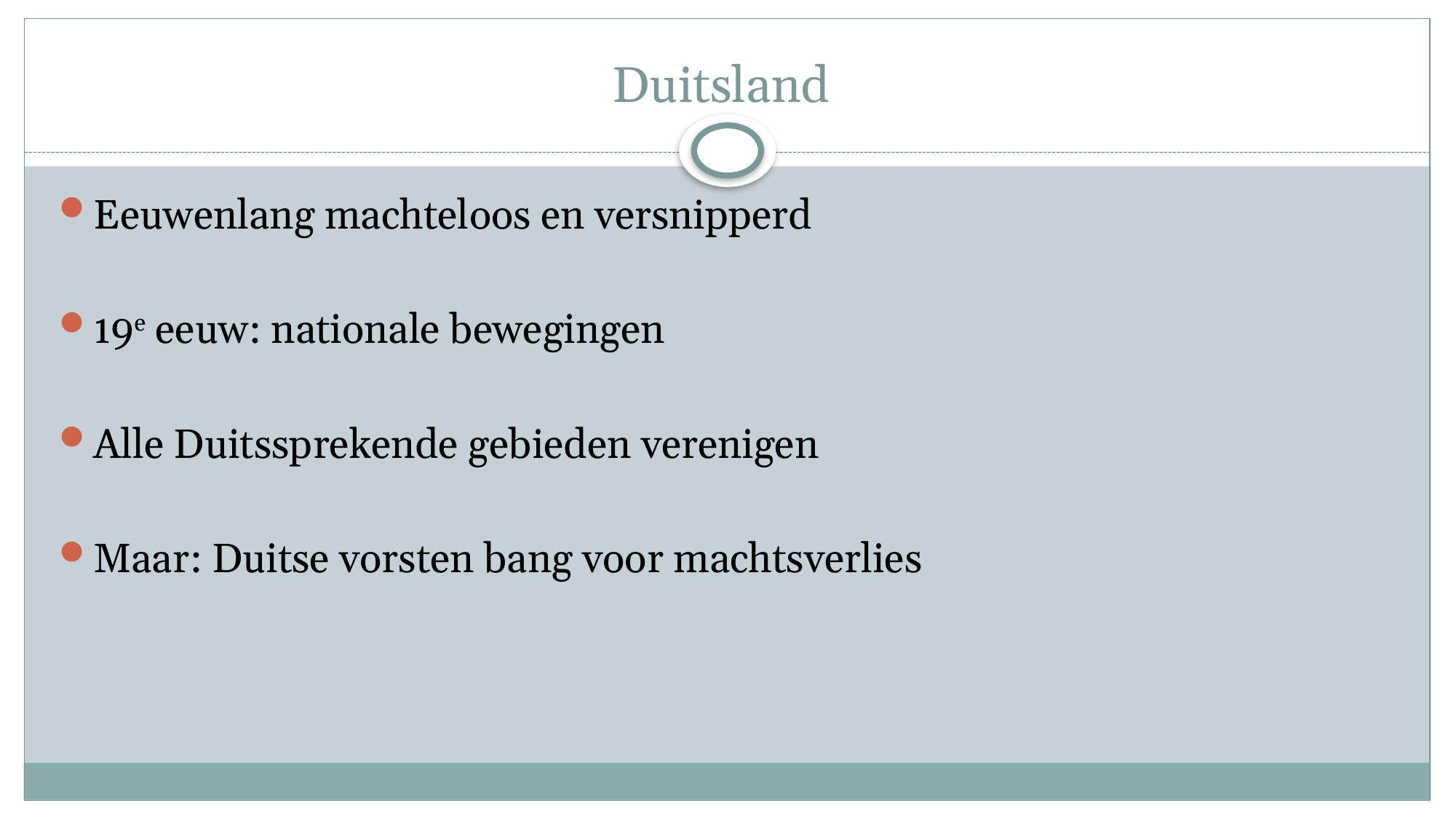

# Duitsland
Eeuwenlang machteloos en versnipperd

19e eeuw: nationale bewegingen

Alle Duitssprekende gebieden verenigen

Maar: Duitse vorsten bang voor machtsverlies